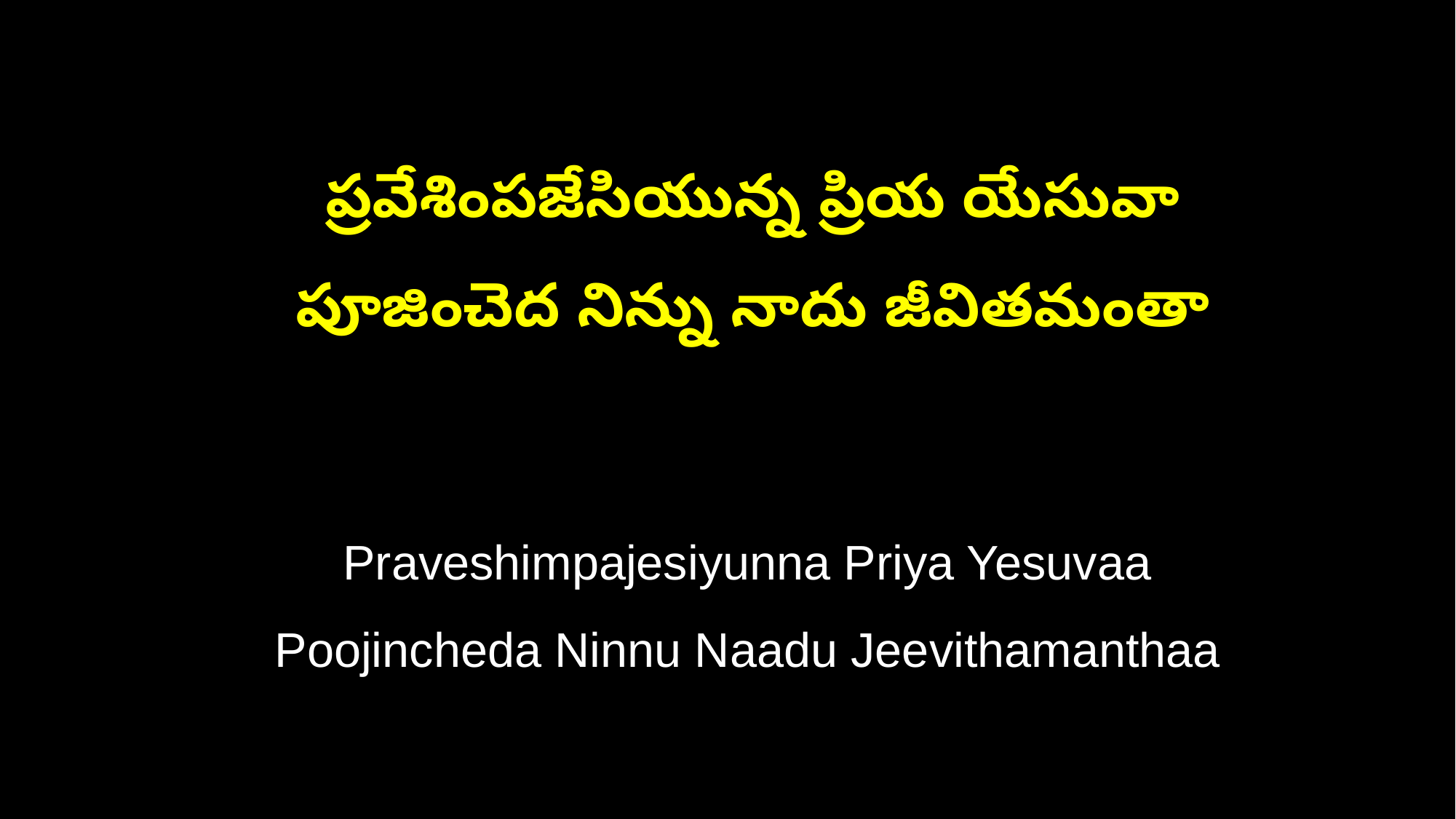

ప్రవేశింపజేసియున్న ప్రియ యేసువా
   పూజించెద నిన్ను నాదు జీవితమంతా
   Praveshimpajesiyunna Priya Yesuvaa
   Poojincheda Ninnu Naadu Jeevithamanthaa